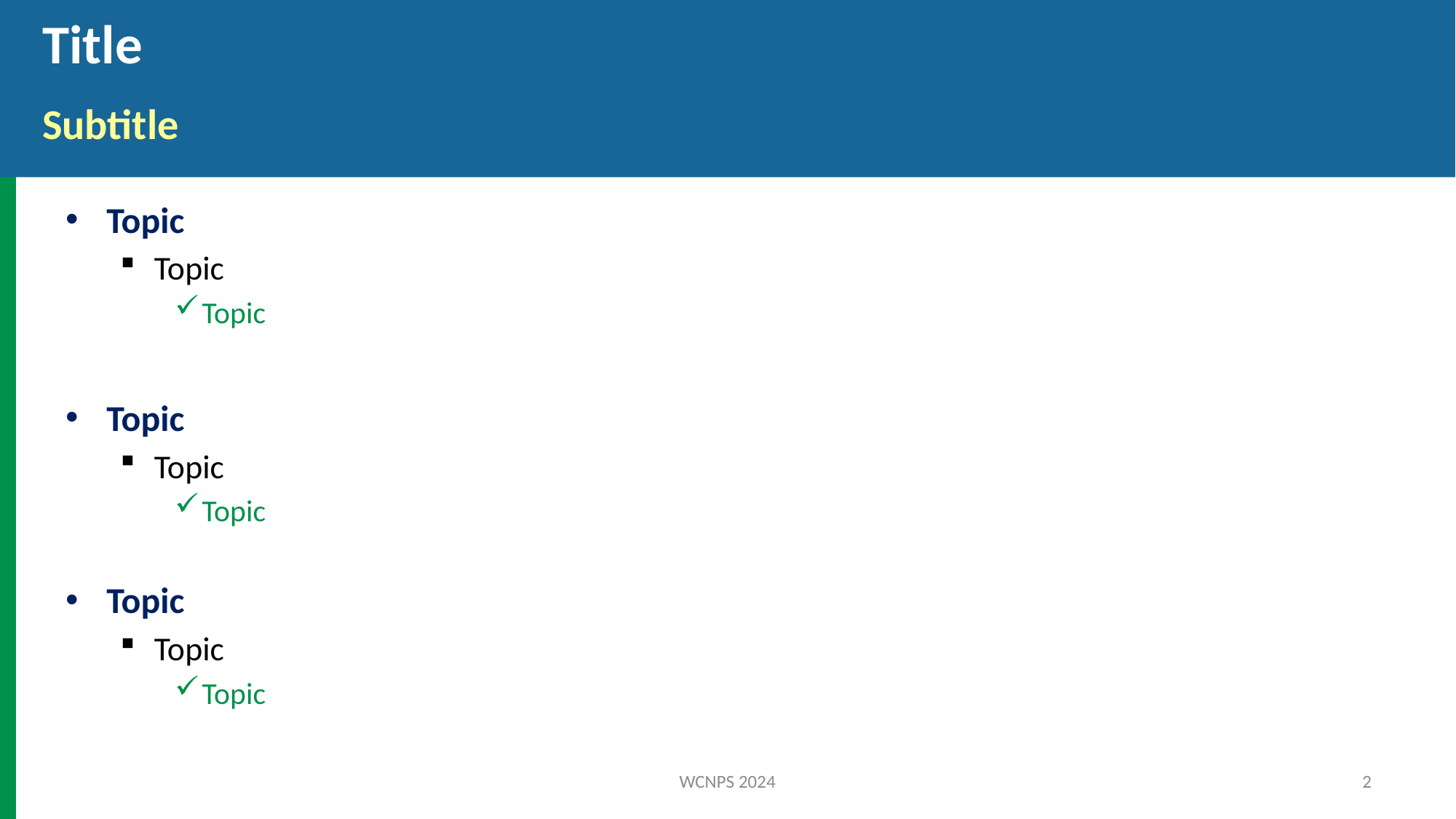

# Title
Subtitle
Topic
Topic
Topic

Topic
Topic
Topic

Topic
Topic
Topic
WCNPS 2024
2